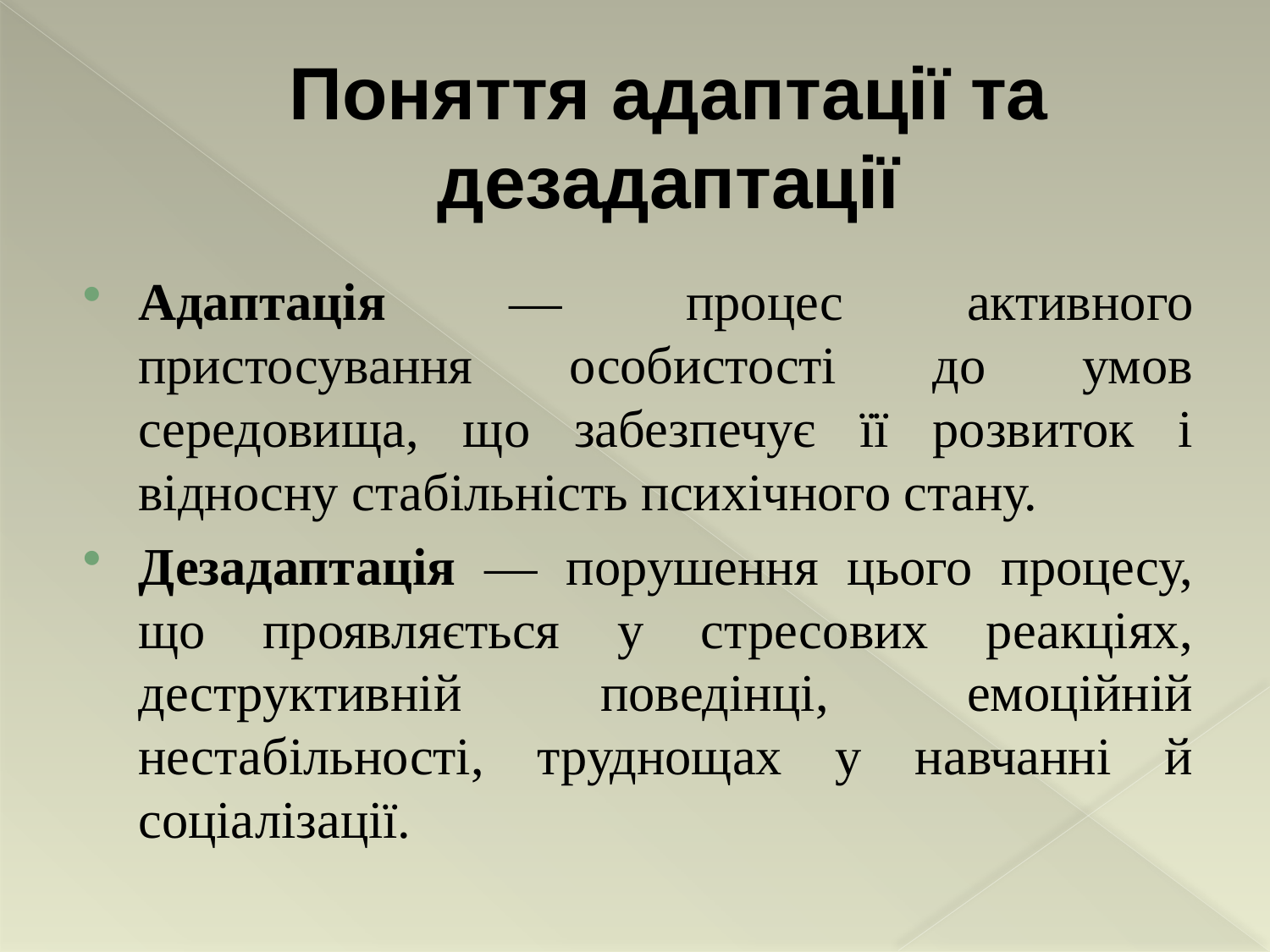

# Поняття адаптації та дезадаптації
Адаптація — процес активного пристосування особистості до умов середовища, що забезпечує її розвиток і відносну стабільність психічного стану.
Дезадаптація — порушення цього процесу, що проявляється у стресових реакціях, деструктивній поведінці, емоційній нестабільності, труднощах у навчанні й соціалізації.